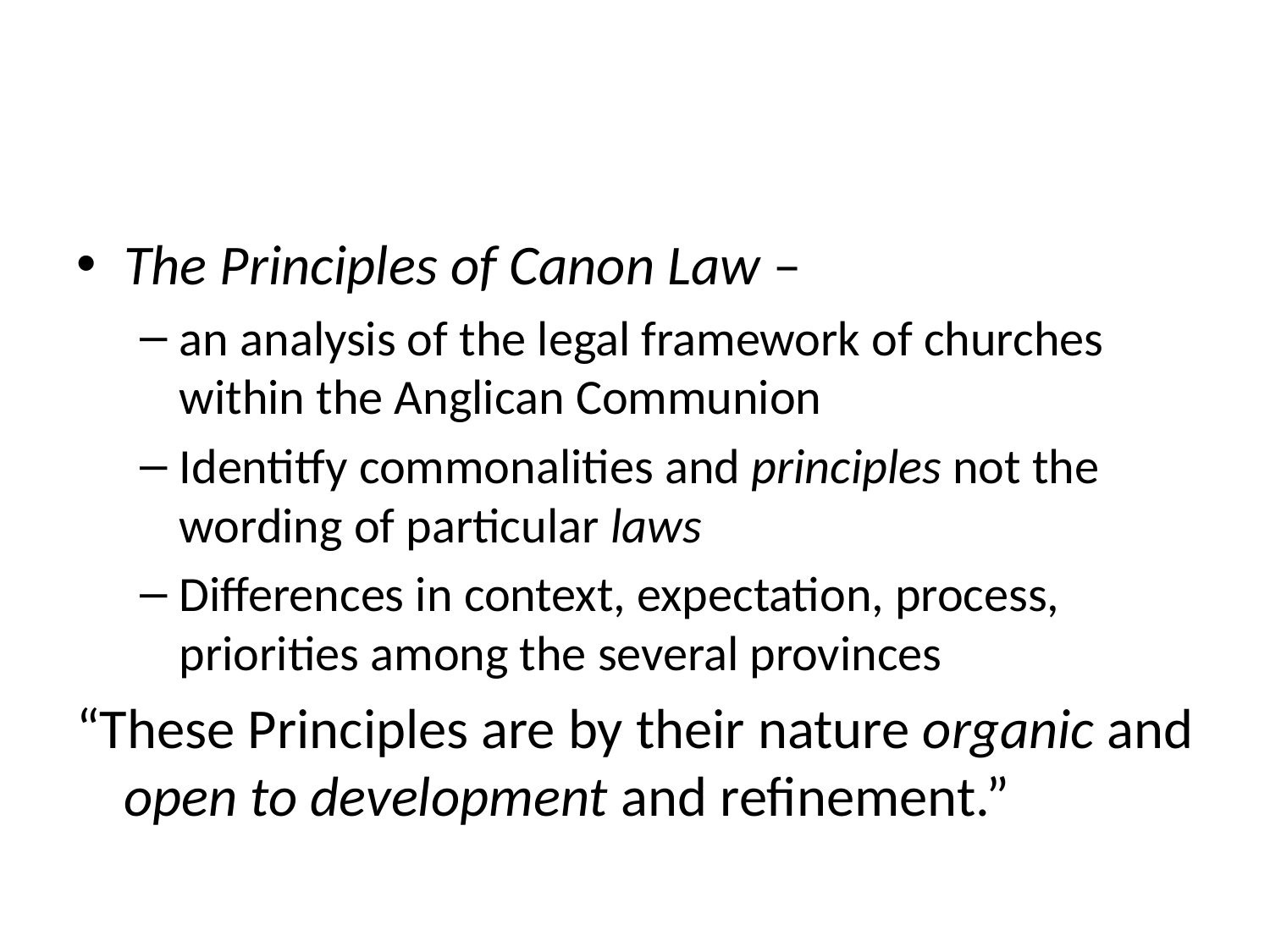

#
The Principles of Canon Law –
an analysis of the legal framework of churches within the Anglican Communion
Identitfy commonalities and principles not the wording of particular laws
Differences in context, expectation, process, priorities among the several provinces
“These Principles are by their nature organic and open to development and refinement.”